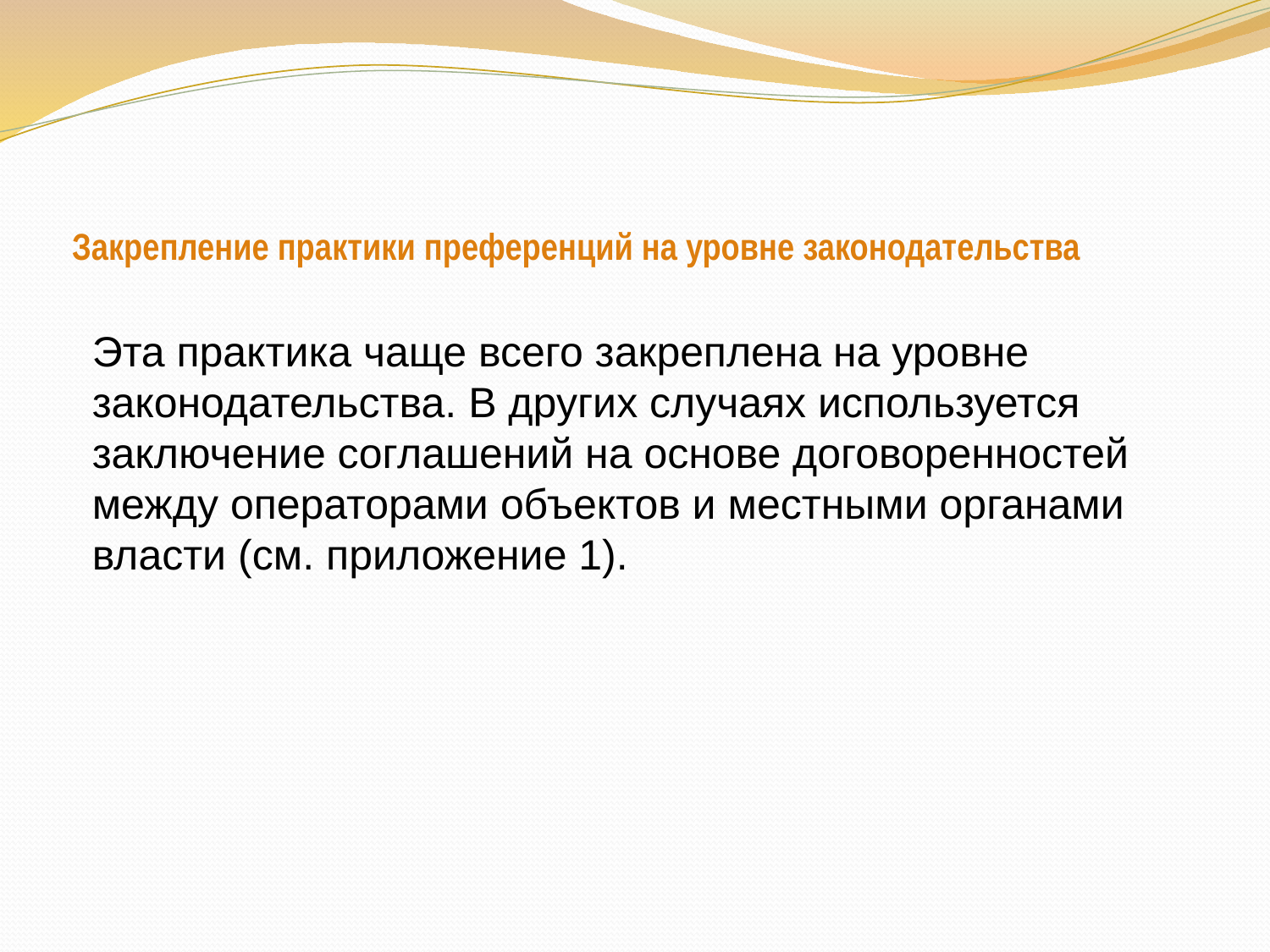

# Закрепление практики преференций на уровне законодательства
Эта практика чаще всего закреплена на уровне законодательства. В других случаях используется заключение соглашений на основе договоренностей между операторами объектов и местными органами власти (см. приложение 1).